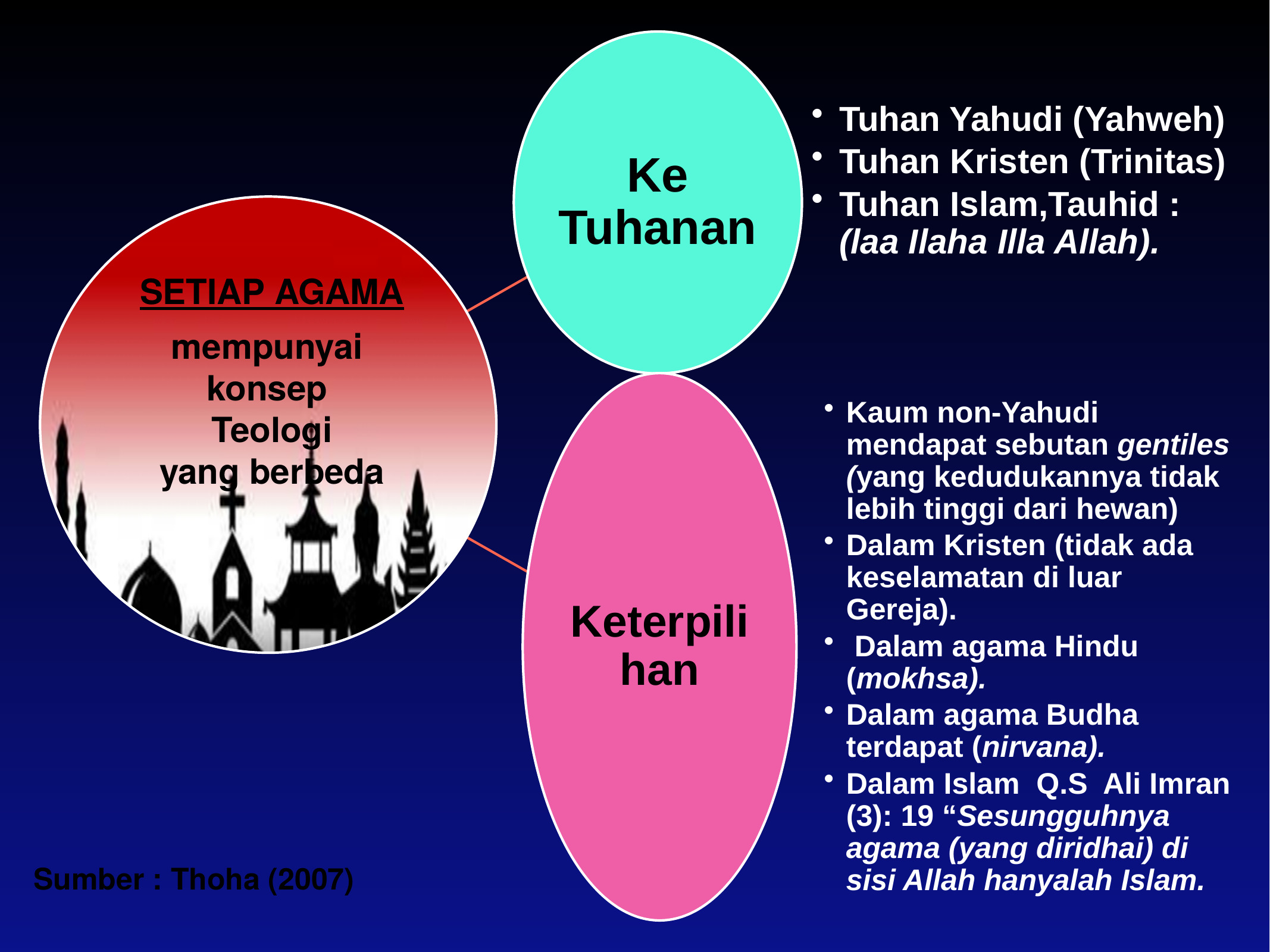

Ke Tuhanan
Tuhan Yahudi (Yahweh)
Tuhan Kristen (Trinitas)
Tuhan Islam,Tauhid :   (laa Ilaha Illa Allah).

Keterpilihan
Kaum non-Yahudi mendapat sebutan gentiles (yang kedudukannya tidak lebih tinggi dari hewan)
Dalam Kristen (tidak ada keselamatan di luar Gereja).
 Dalam agama Hindu (mokhsa).
Dalam agama Budha terdapat (nirvana).
Dalam Islam  Q.S  Ali Imran (3): 19 “Sesungguhnya agama (yang diridhai) di sisi Allah hanyalah Islam.
SETIAP AGAMA
mempunyai
konsep
Teologi
yang berbeda
Sumber : Thoha (2007)